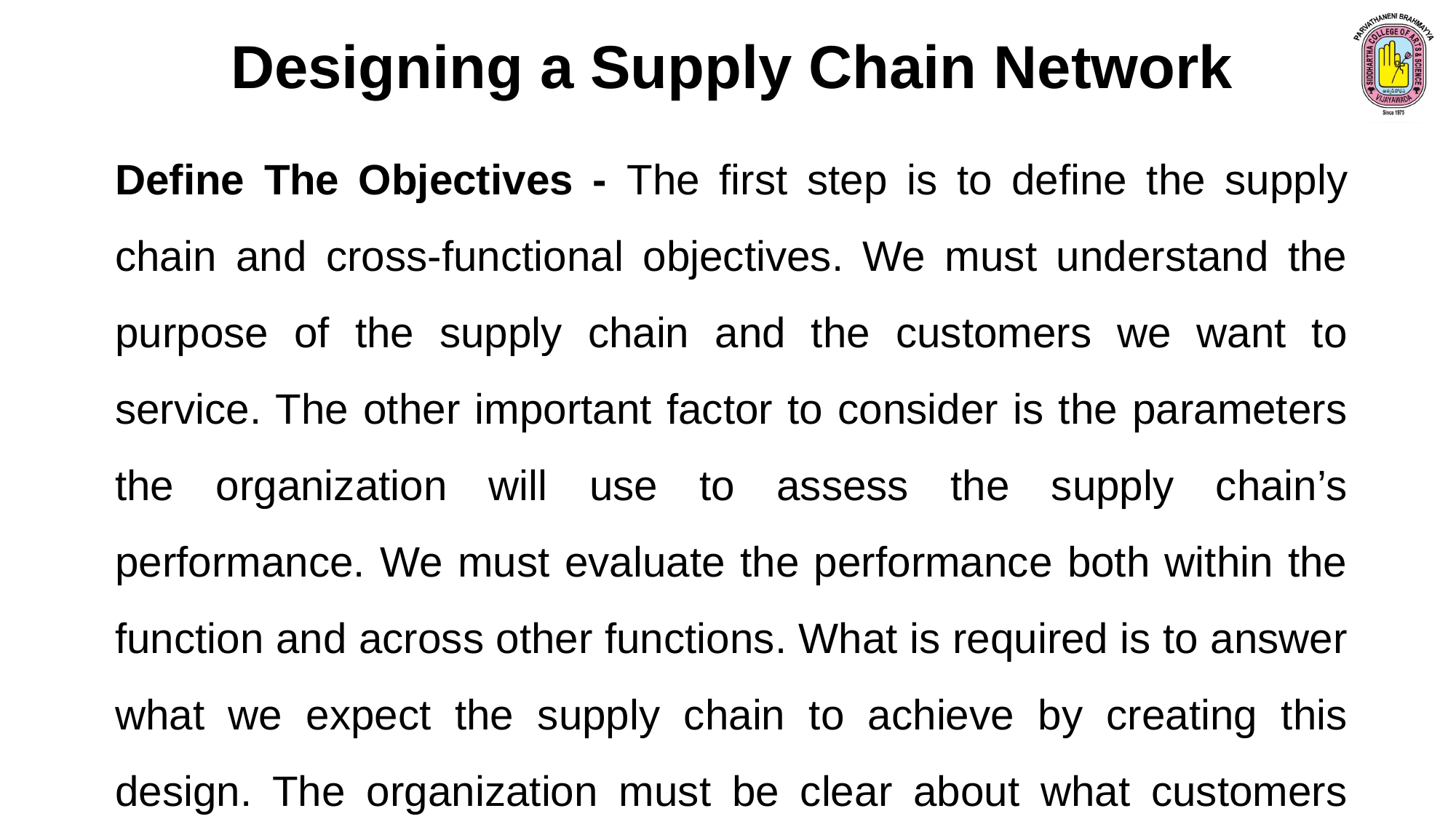

Designing a Supply Chain Network
Define The Objectives - The first step is to define the supply chain and cross-functional objectives. We must understand the purpose of the supply chain and the customers we want to service. The other important factor to consider is the parameters the organization will use to assess the supply chain’s performance. We must evaluate the performance both within the function and across other functions. What is required is to answer what we expect the supply chain to achieve by creating this design. The organization must be clear about what customers expect and what can help to achieve that.